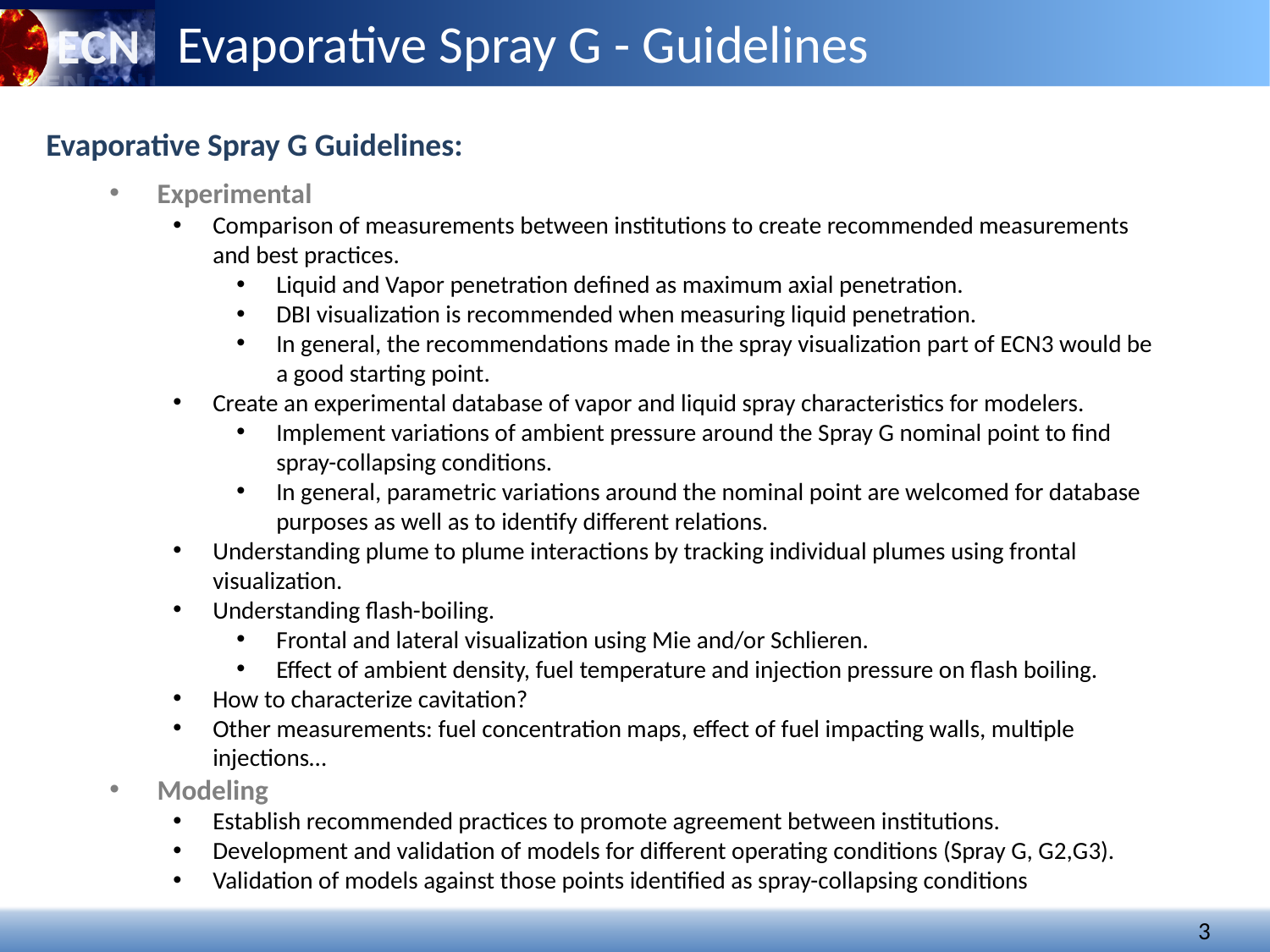

Evaporative Spray G - Guidelines
Evaporative Spray G Guidelines:
Experimental
Comparison of measurements between institutions to create recommended measurements and best practices.
Liquid and Vapor penetration defined as maximum axial penetration.
DBI visualization is recommended when measuring liquid penetration.
In general, the recommendations made in the spray visualization part of ECN3 would be a good starting point.
Create an experimental database of vapor and liquid spray characteristics for modelers.
Implement variations of ambient pressure around the Spray G nominal point to find spray-collapsing conditions.
In general, parametric variations around the nominal point are welcomed for database purposes as well as to identify different relations.
Understanding plume to plume interactions by tracking individual plumes using frontal visualization.
Understanding flash-boiling.
Frontal and lateral visualization using Mie and/or Schlieren.
Effect of ambient density, fuel temperature and injection pressure on flash boiling.
How to characterize cavitation?
Other measurements: fuel concentration maps, effect of fuel impacting walls, multiple injections…
Modeling
Establish recommended practices to promote agreement between institutions.
Development and validation of models for different operating conditions (Spray G, G2,G3).
Validation of models against those points identified as spray-collapsing conditions